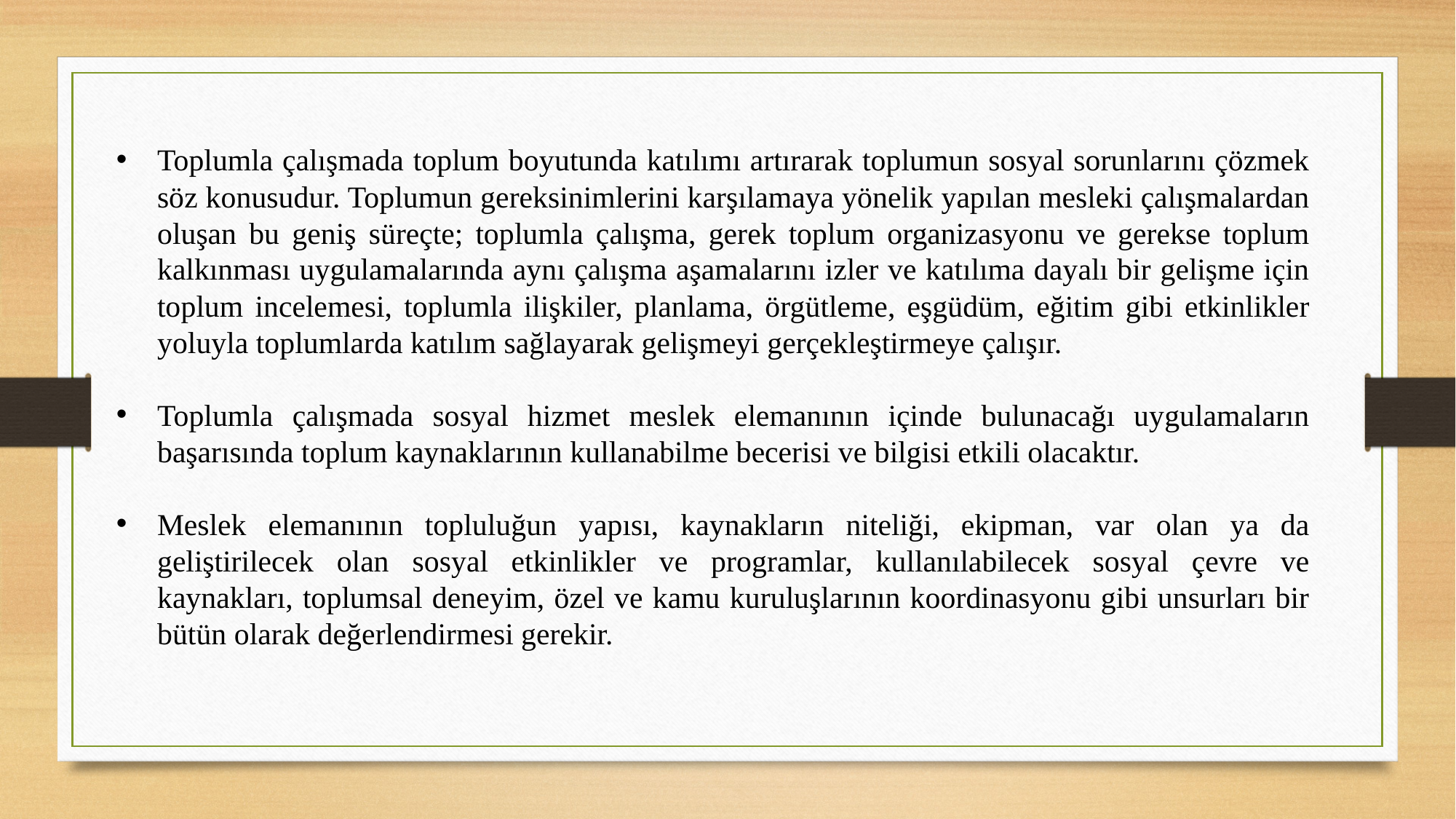

Toplumla çalışmada toplum boyutunda katılımı artırarak toplumun sosyal sorunlarını çözmek söz konusudur. Toplumun gereksinimlerini karşılamaya yönelik yapılan mesleki çalışmalardan oluşan bu geniş süreçte; toplumla çalışma, gerek toplum organizasyonu ve gerekse toplum kalkınması uygulamalarında aynı çalışma aşamalarını izler ve katılıma dayalı bir gelişme için toplum incelemesi, toplumla ilişkiler, planlama, örgütleme, eşgüdüm, eğitim gibi etkinlikler yoluyla toplumlarda katılım sağlayarak gelişmeyi gerçekleştirmeye çalışır.

Toplumla çalışmada sosyal hizmet meslek elemanının içinde bulunacağı uygulamaların başarısında toplum kaynaklarının kullanabilme becerisi ve bilgisi etkili olacaktır.

Meslek elemanının topluluğun yapısı, kaynakların niteliği, ekipman, var olan ya da geliştirilecek olan sosyal etkinlikler ve programlar, kullanılabilecek sosyal çevre ve kaynakları, toplumsal deneyim, özel ve kamu kuruluşlarının koordinasyonu gibi unsurları bir bütün olarak değerlendirmesi gerekir.